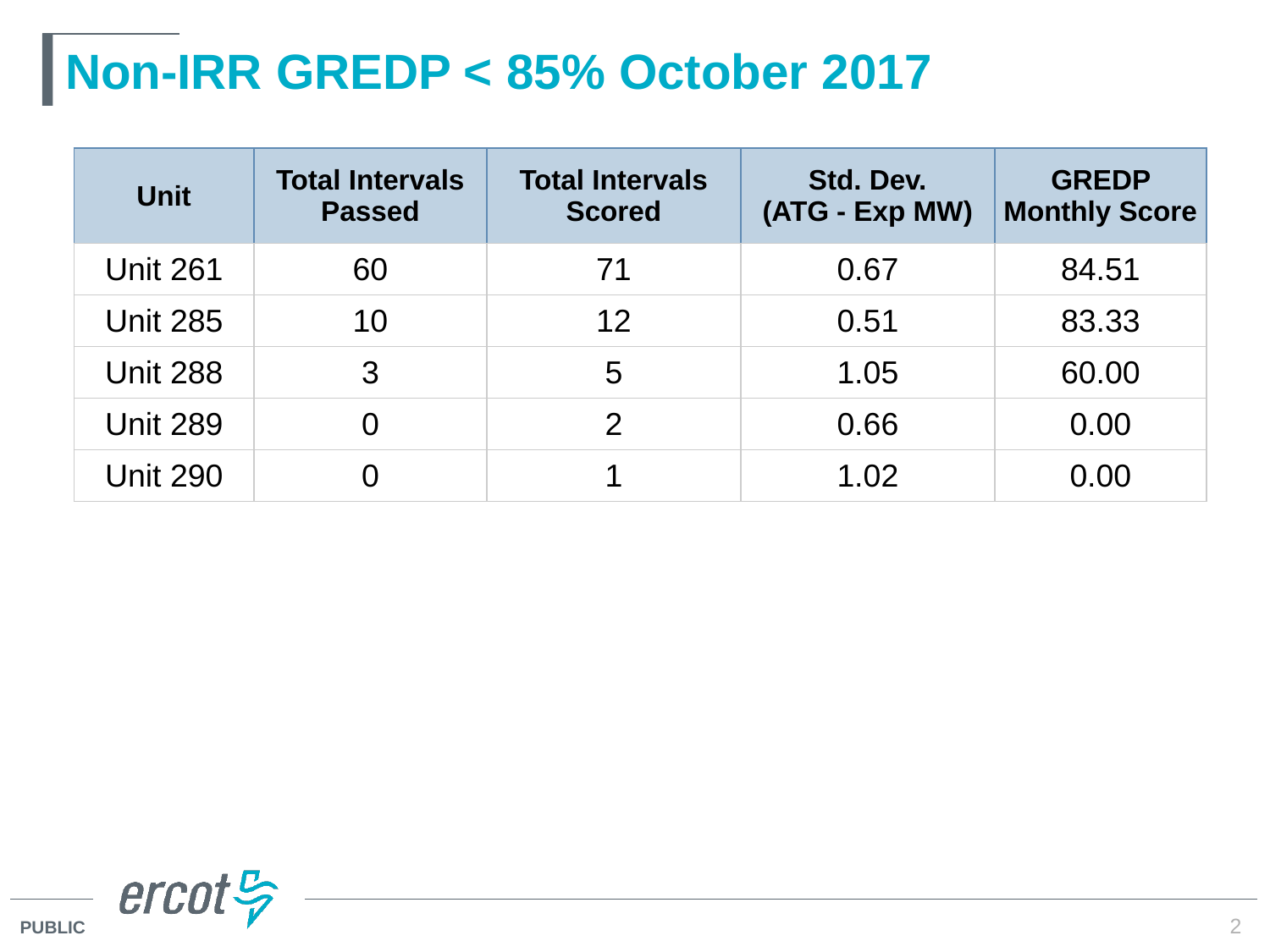

# Non-IRR GREDP < 85% October 2017
| Unit | Total Intervals Passed | Total Intervals Scored | Std. Dev. (ATG - Exp MW) | GREDP Monthly Score |
| --- | --- | --- | --- | --- |
| Unit 261 | 60 | 71 | 0.67 | 84.51 |
| Unit 285 | 10 | 12 | 0.51 | 83.33 |
| Unit 288 | 3 | 5 | 1.05 | 60.00 |
| Unit 289 | 0 | 2 | 0.66 | 0.00 |
| Unit 290 | 0 | 1 | 1.02 | 0.00 |
2